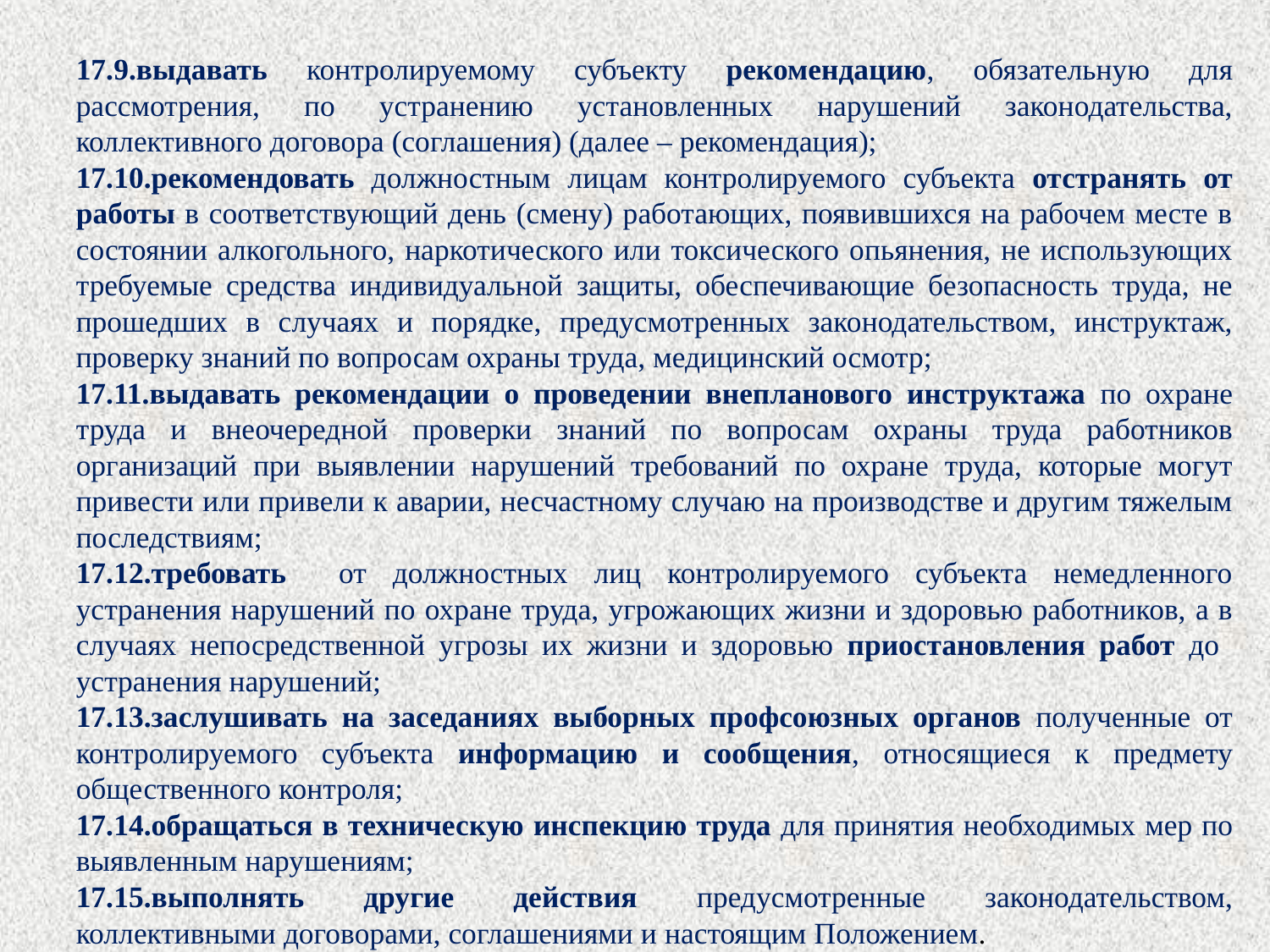

17.9.выдавать контролируемому субъекту рекомендацию, обязательную для рассмотрения, по устранению установленных нарушений законодательства, коллективного договора (соглашения) (далее – рекомендация);
17.10.рекомендовать должностным лицам контролируемого субъекта отстранять от работы в соответствующий день (смену) работающих, появившихся на рабочем месте в состоянии алкогольного, наркотического или токсического опьянения, не использующих требуемые средства индивидуальной защиты, обеспечивающие безопасность труда, не прошедших в случаях и порядке, предусмотренных законодательством, инструктаж, проверку знаний по вопросам охраны труда, медицинский осмотр;
17.11.выдавать рекомендации о проведении внепланового инструктажа по охране труда и внеочередной проверки знаний по вопросам охраны труда работников организаций при выявлении нарушений требований по охране труда, которые могут привести или привели к аварии, несчастному случаю на производстве и другим тяжелым последствиям;
17.12.требовать  от должностных лиц контролируемого субъекта немедленного устранения нарушений по охране труда, угрожающих жизни и здоровью работников, а в случаях непосредственной угрозы их жизни и здоровью приостановления работ до  устранения нарушений;
17.13.заслушивать на заседаниях выборных профсоюзных органов полученные от контролируемого субъекта информацию и сообщения, относящиеся к предмету общественного контроля;
17.14.обращаться в техническую инспекцию труда для принятия необходимых мер по выявленным нарушениям;
17.15.выполнять другие действия предусмотренные законодательством, коллективными договорами, соглашениями и настоящим Положением.